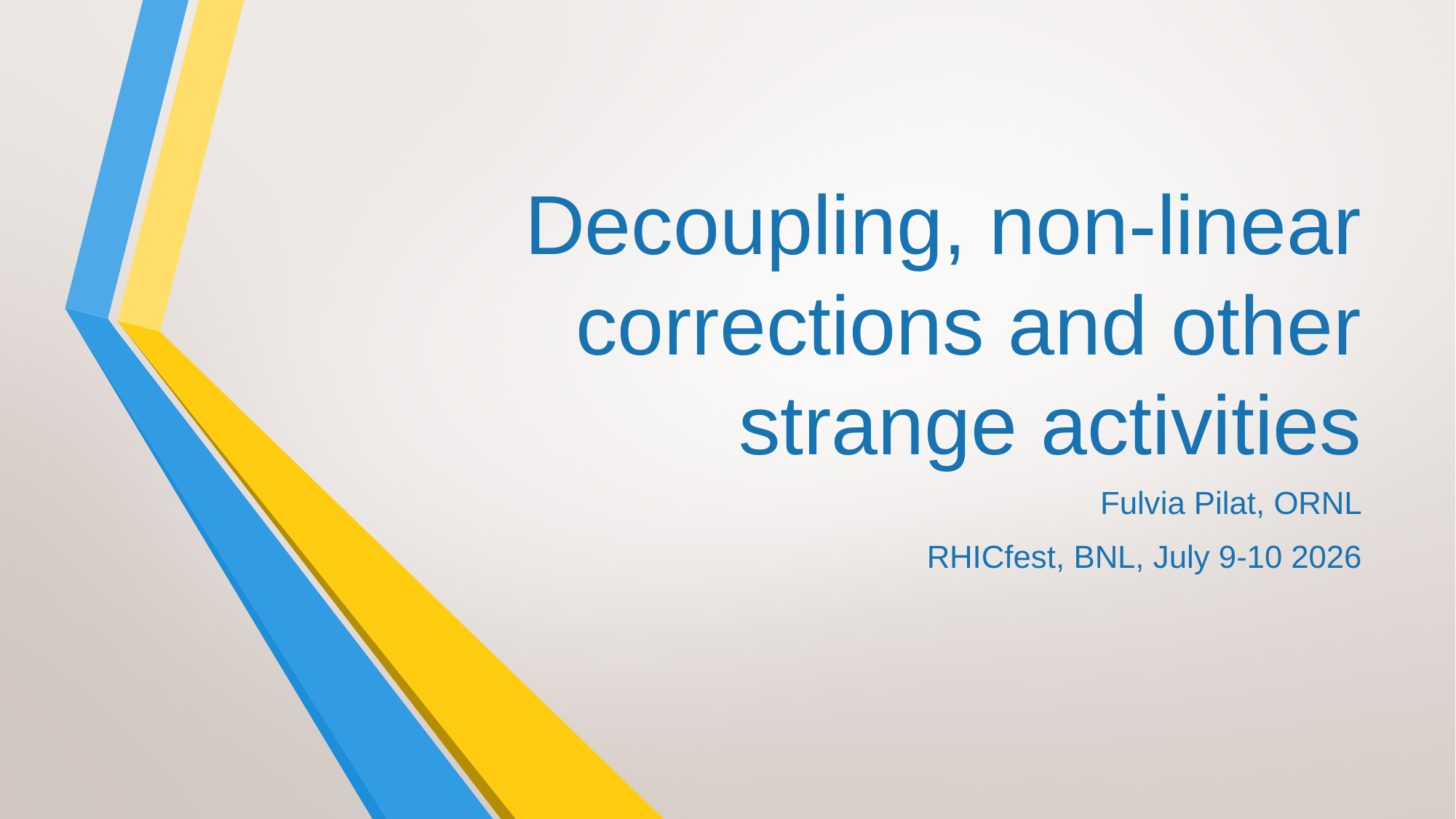

# Decoupling, non-linear corrections and other strange activities
Fulvia Pilat, ORNL
RHICfest, BNL, July 9-10 2026